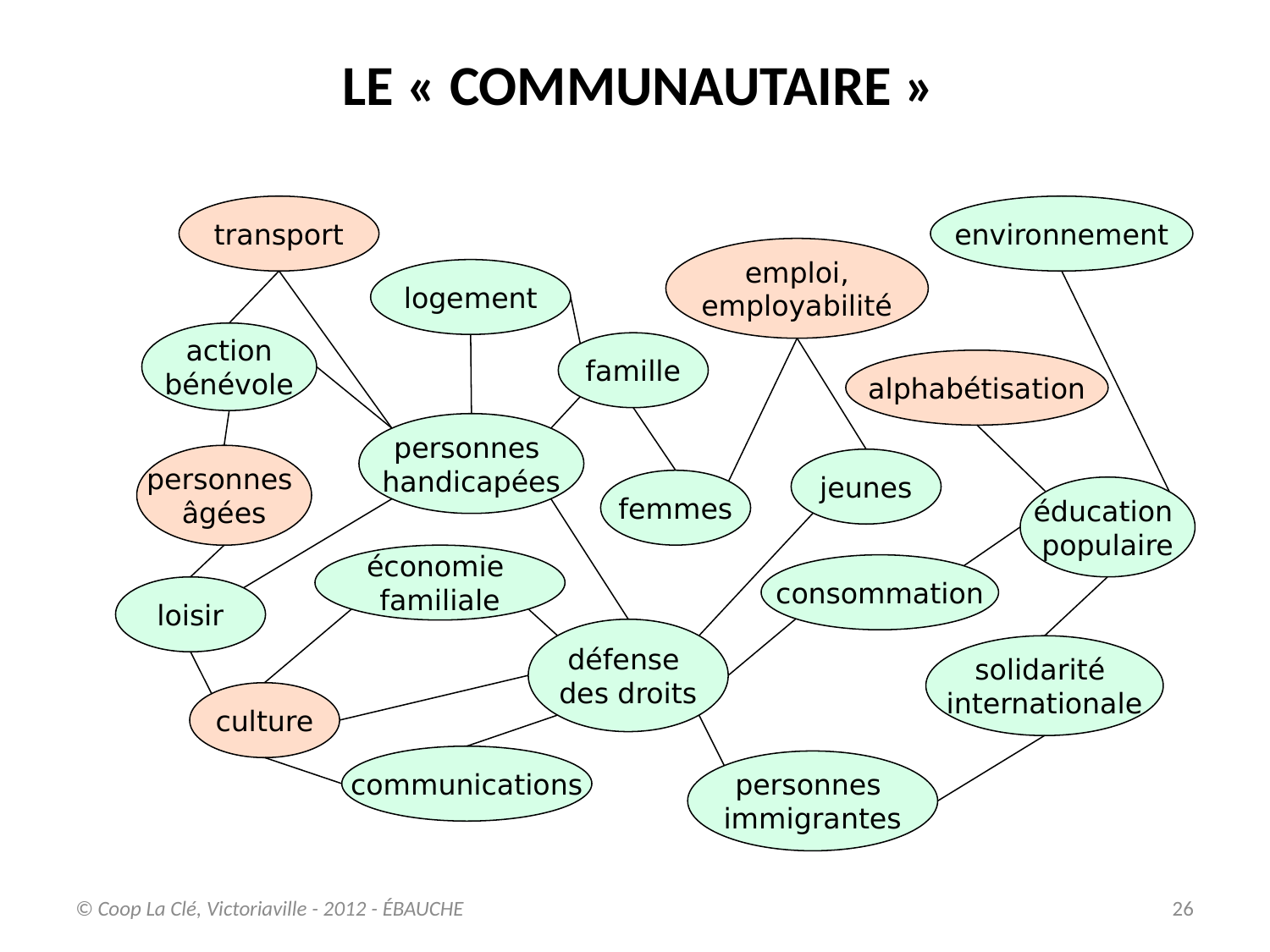

LE « COMMUNAUTAIRE »
transport
environnement
emploi,
employabilité
logement
action
bénévole
famille
alphabétisation
personnes
handicapées
personnes
âgées
jeunes
femmes
éducation
populaire
économie
familiale
consommation
loisir
défense
des droits
solidarité
internationale
culture
communications
personnes
immigrantes
© Coop La Clé, Victoriaville - 2012 - ÉBAUCHE
26